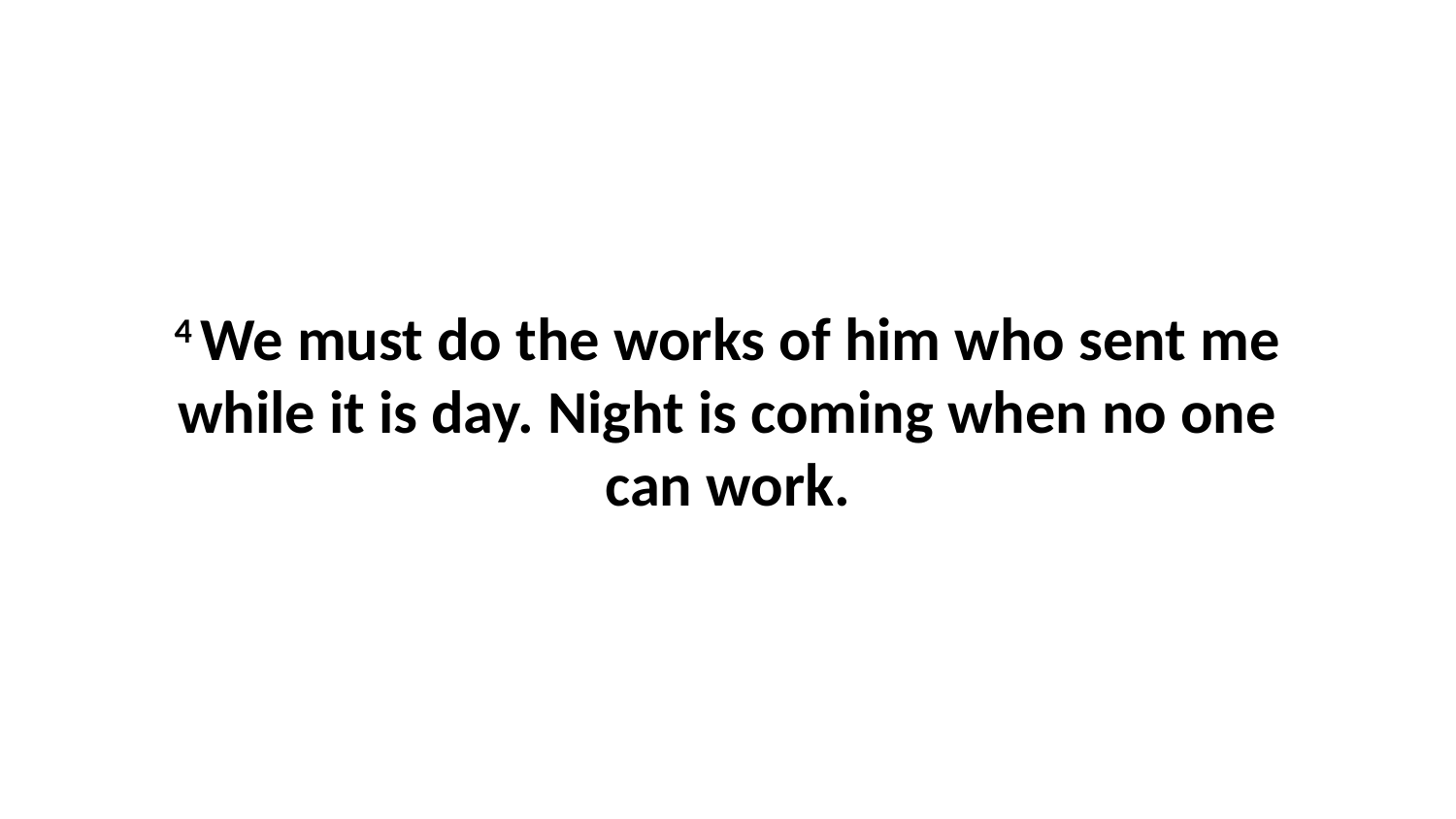

4 We must do the works of him who sent me while it is day. Night is coming when no one can work.